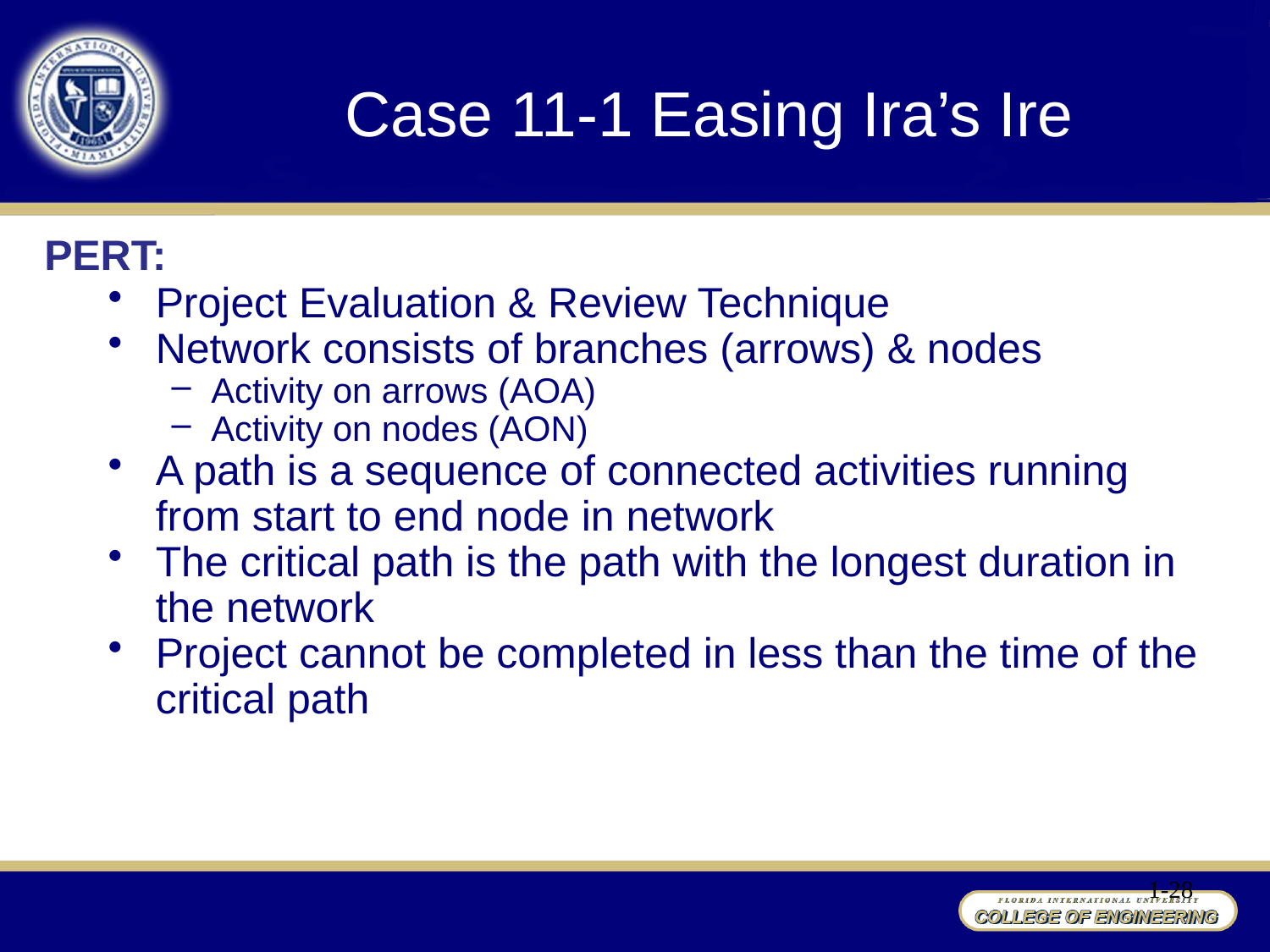

Case 11-1 Easing Ira’s Ire
PERT:
Project Evaluation & Review Technique
Network consists of branches (arrows) & nodes
Activity on arrows (AOA)
Activity on nodes (AON)
A path is a sequence of connected activities running from start to end node in network
The critical path is the path with the longest duration in the network
Project cannot be completed in less than the time of the critical path

1-28